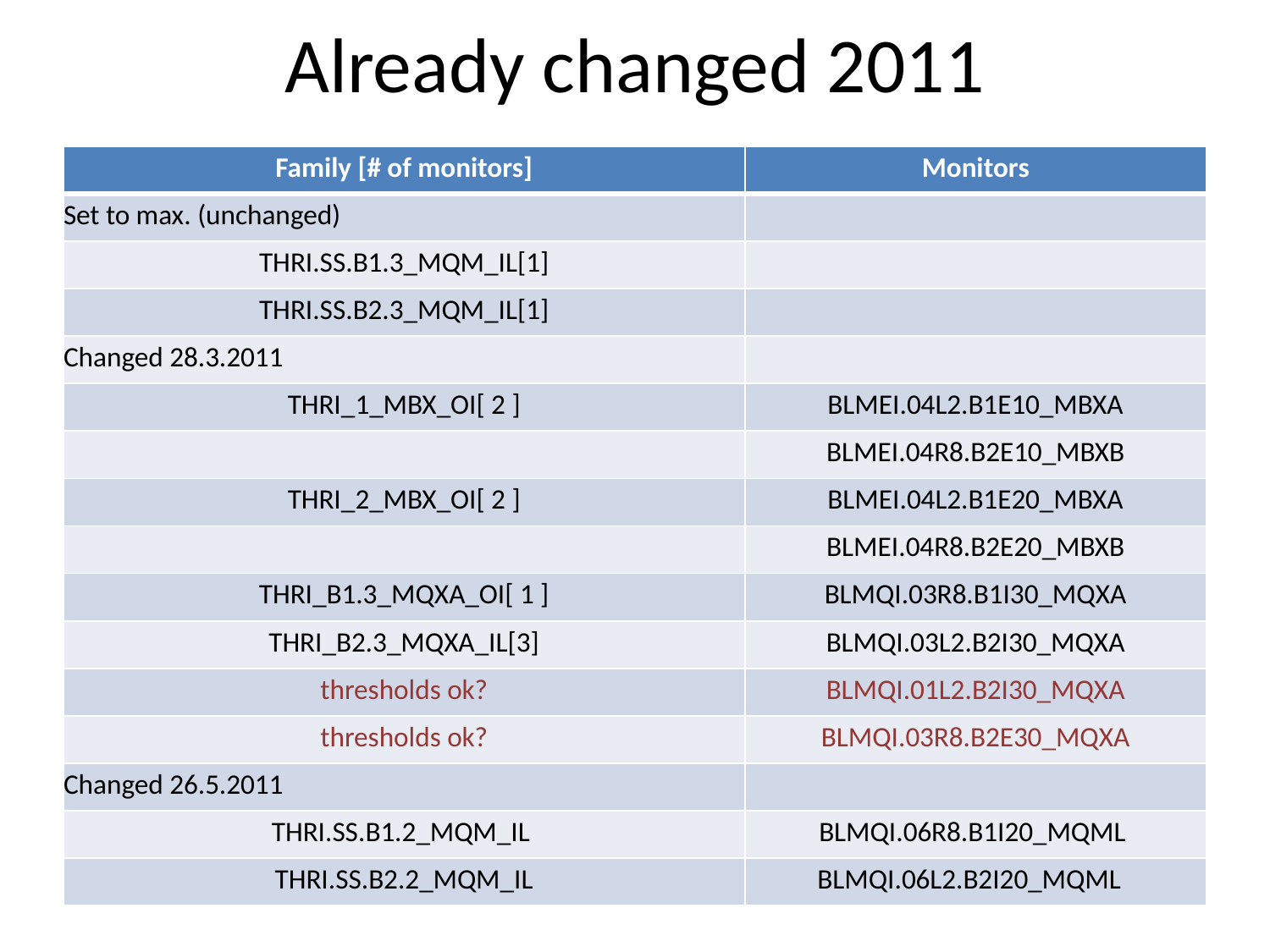

# Already changed 2011
| Family [# of monitors] | Monitors |
| --- | --- |
| Set to max. (unchanged) |  |
| THRI.SS.B1.3\_MQM\_IL[1] |  |
| THRI.SS.B2.3\_MQM\_IL[1] |  |
| Changed 28.3.2011 |  |
| THRI\_1\_MBX\_OI[ 2 ] | BLMEI.04L2.B1E10\_MBXA |
|  | BLMEI.04R8.B2E10\_MBXB |
| THRI\_2\_MBX\_OI[ 2 ] | BLMEI.04L2.B1E20\_MBXA |
|  | BLMEI.04R8.B2E20\_MBXB |
| THRI\_B1.3\_MQXA\_OI[ 1 ] | BLMQI.03R8.B1I30\_MQXA |
| THRI\_B2.3\_MQXA\_IL[3] | BLMQI.03L2.B2I30\_MQXA |
| thresholds ok? | BLMQI.01L2.B2I30\_MQXA |
| thresholds ok? | BLMQI.03R8.B2E30\_MQXA |
| Changed 26.5.2011 |  |
| THRI.SS.B1.2\_MQM\_IL | BLMQI.06R8.B1I20\_MQML |
| THRI.SS.B2.2\_MQM\_IL | BLMQI.06L2.B2I20\_MQML |